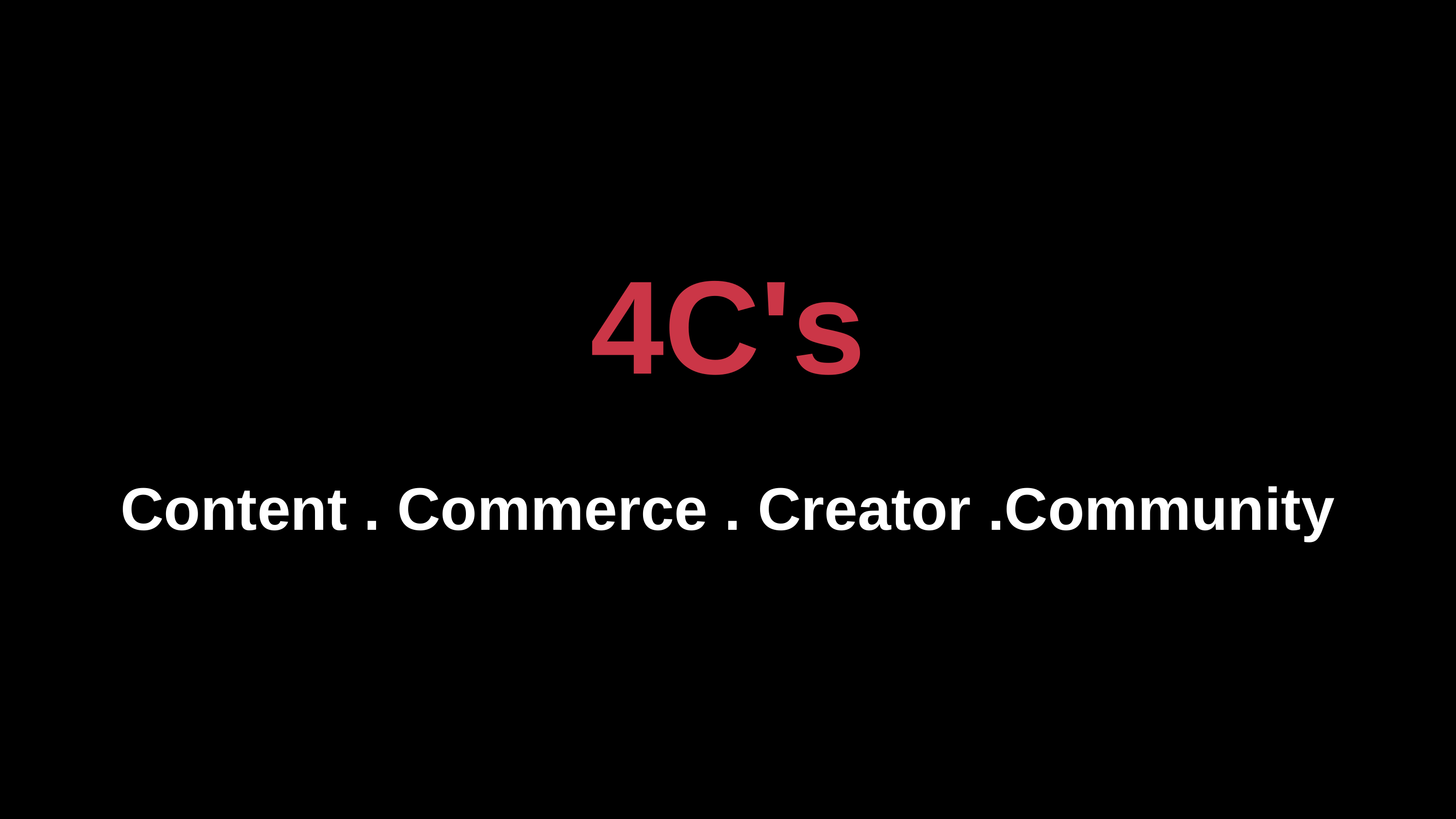

4C's
Content . Commerce . Creator .Community